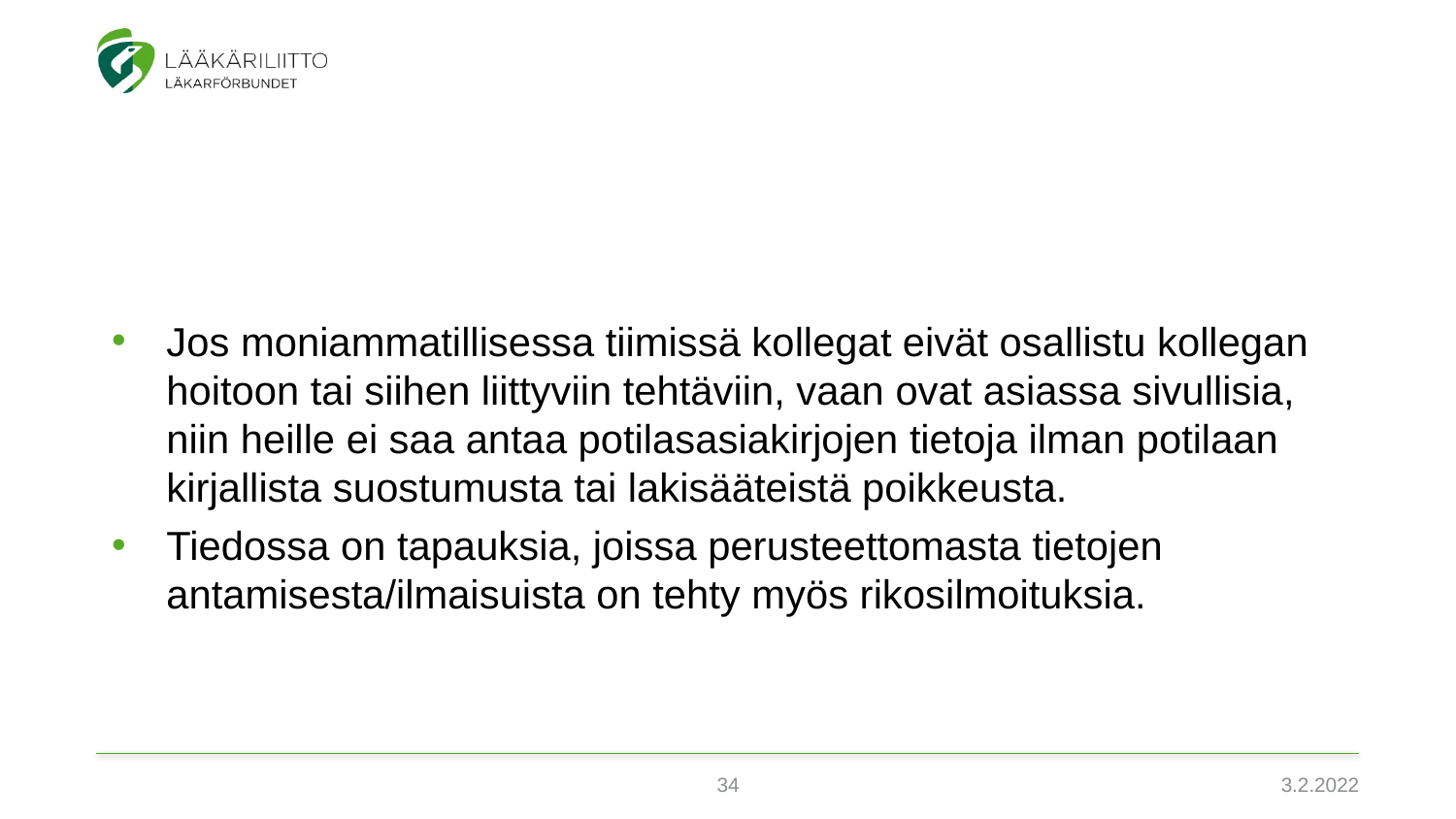

Jos moniammatillisessa tiimissä kollegat eivät osallistu kollegan hoitoon tai siihen liittyviin tehtäviin, vaan ovat asiassa sivullisia, niin heille ei saa antaa potilasasiakirjojen tietoja ilman potilaan kirjallista suostumusta tai lakisääteistä poikkeusta.
Tiedossa on tapauksia, joissa perusteettomasta tietojen antamisesta/ilmaisuista on tehty myös rikosilmoituksia.

34
3.2.2022